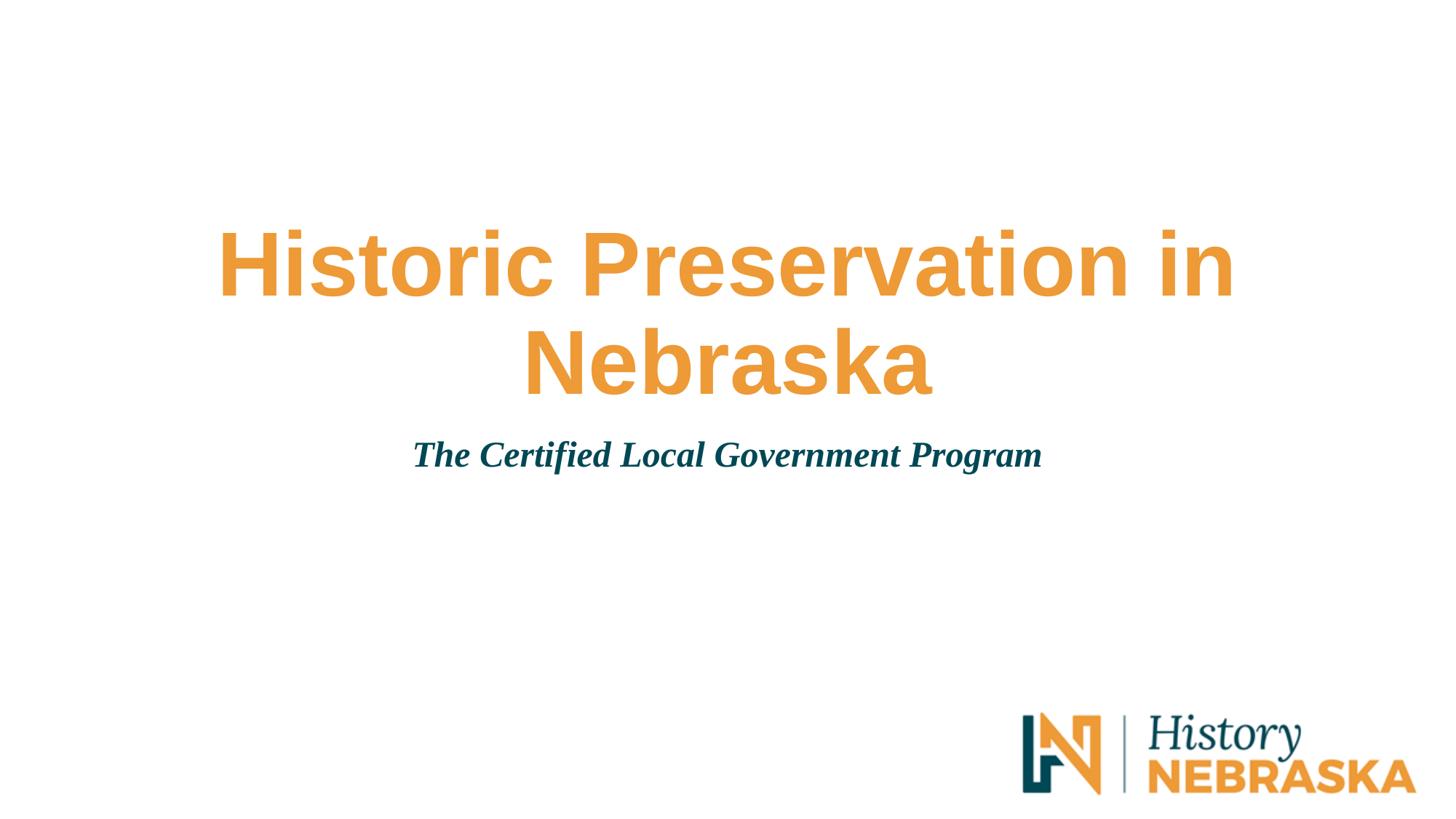

# Historic Preservation in Nebraska
The Certified Local Government Program